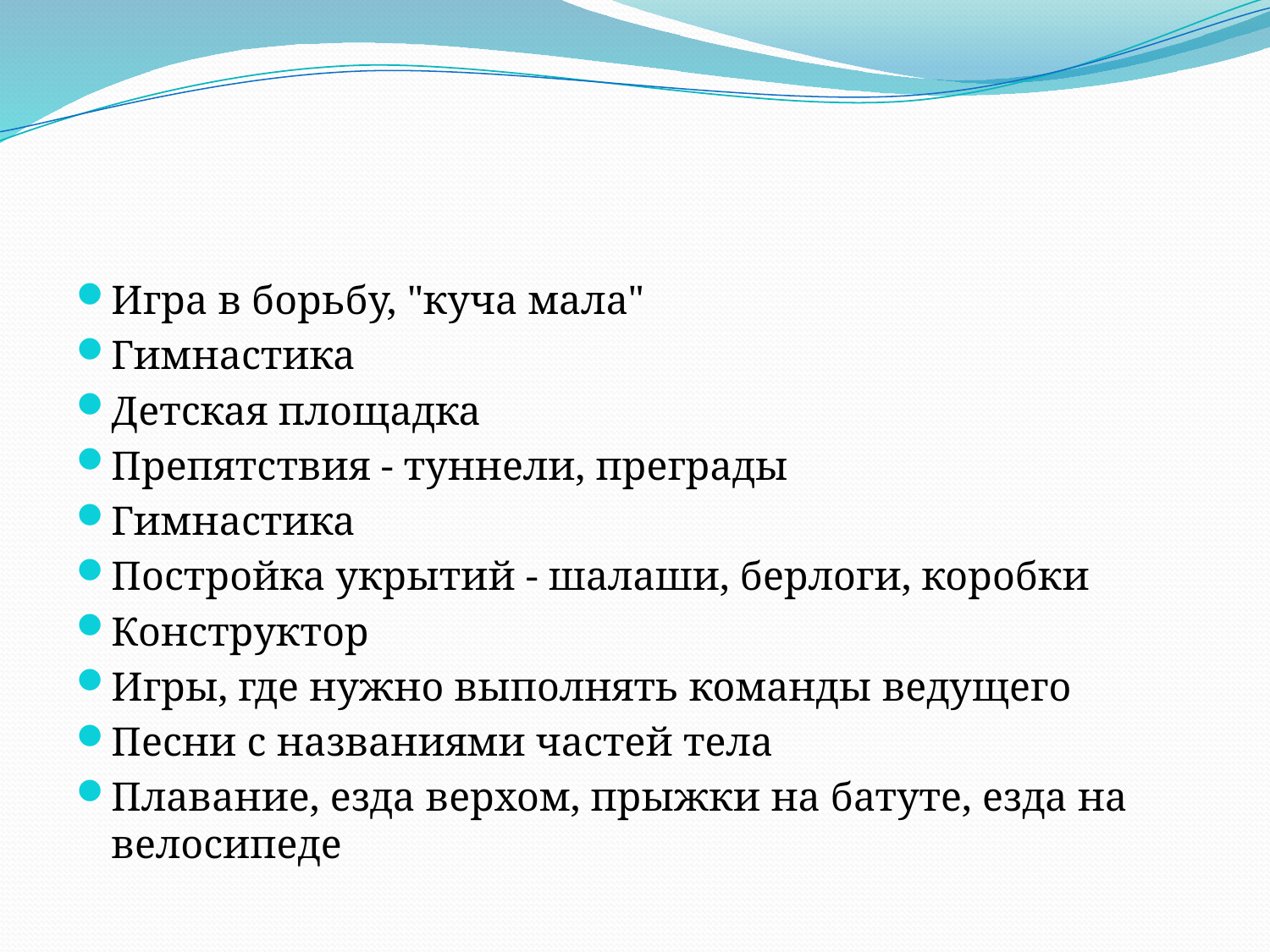

#
Игра в борьбу, "куча мала"
Гимнастика
Детская площадка
Препятствия - туннели, преграды
Гимнастика
Постройка укрытий - шалаши, берлоги, коробки
Конструктор
Игры, где нужно выполнять команды ведущего
Песни с названиями частей тела
Плавание, езда верхом, прыжки на батуте, езда на велосипеде